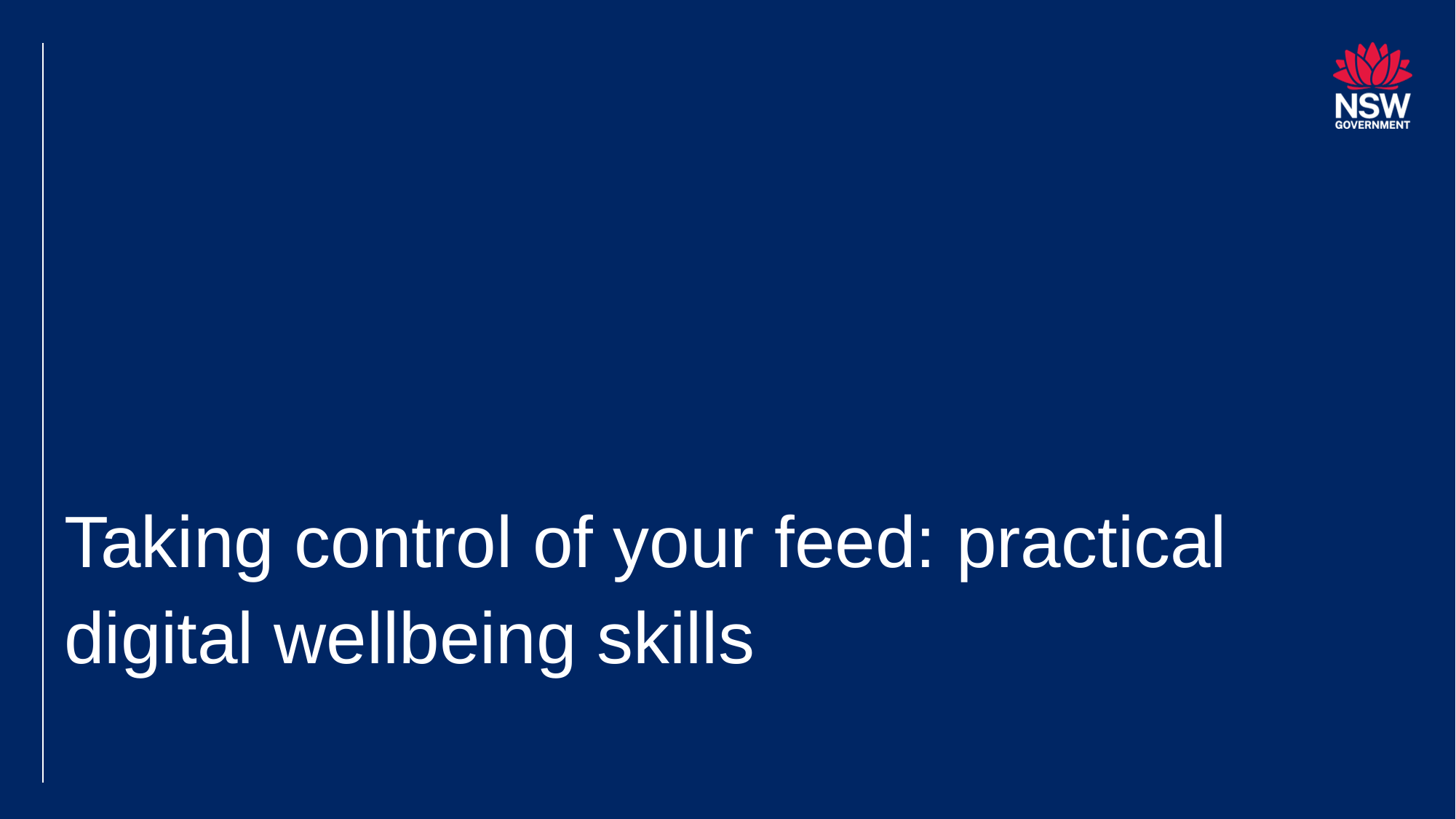

# Taking control of your feed: practical digital wellbeing skills